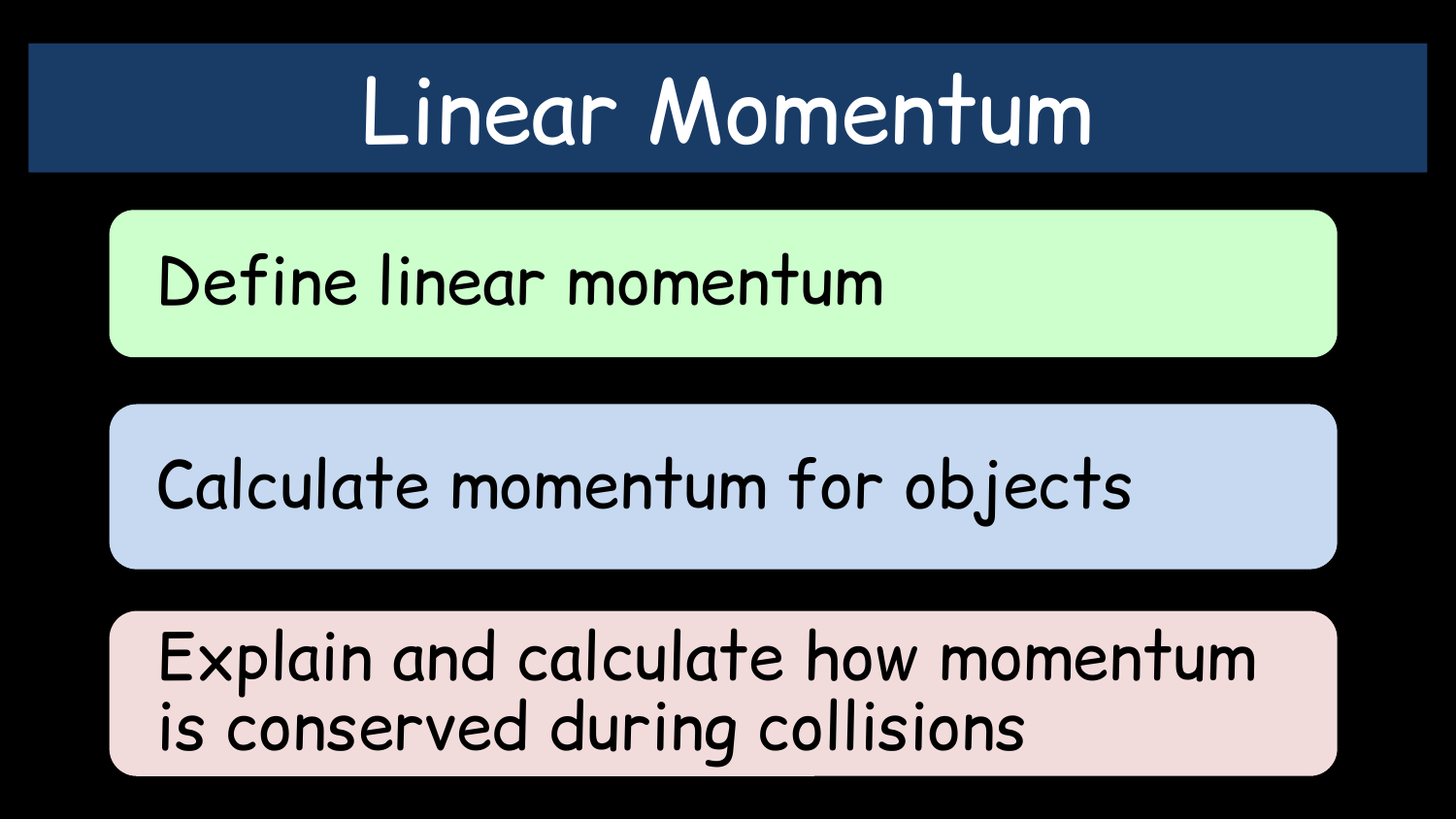

# Linear Momentum

Define linear momentum

Calculate momentum for objects

Explain and calculate how momentum is conserved during collisions